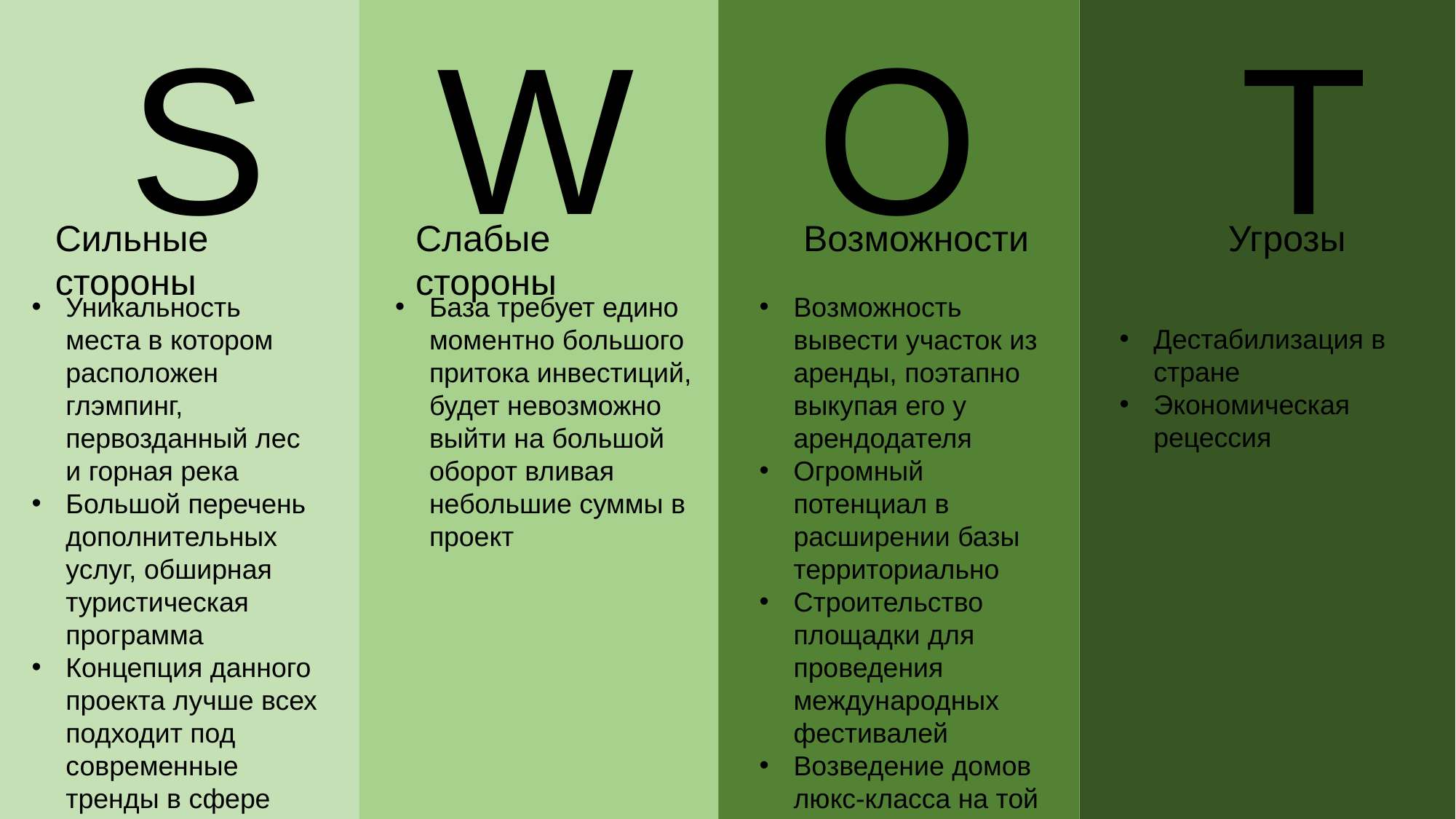

S

W

O

T
Сильные стороны
Слабые стороны
Возможности
Угрозы
Уникальность места в котором расположен глэмпинг, первозданный лес и горная река
Большой перечень дополнительных услуг, обширная туристическая программа
Концепция данного проекта лучше всех подходит под современные тренды в сфере отдыха на природе

База требует едино моментно большого притока инвестиций, будет невозможно выйти на большой оборот вливая небольшие суммы в проект
Возможность вывести участок из аренды, поэтапно выкупая его у арендодателя
Огромный потенциал в расширении базы территориально
Строительство площадки для проведения международных фестивалей
Возведение домов люкс-класса на той же территории
Дестабилизация в стране
Экономическая рецессия